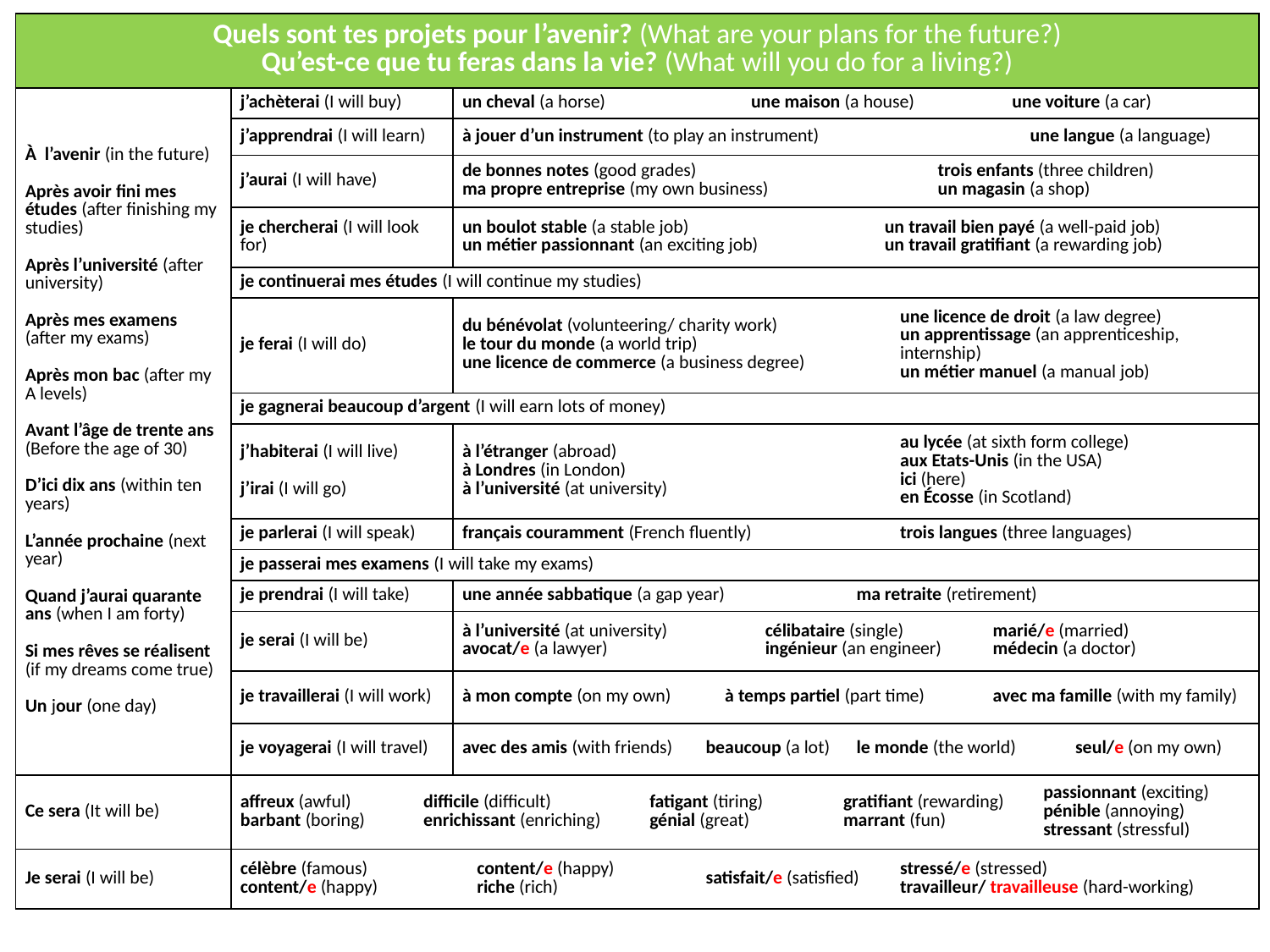

| Quels sont tes projets pour l’avenir? (What are your plans for the future?) Qu’est-ce que tu feras dans la vie? (What will you do for a living?) |  |  |  |  |  |  |  |  |  |  |  |  |  |  |  |  |  |  |  |
| --- | --- | --- | --- | --- | --- | --- | --- | --- | --- | --- | --- | --- | --- | --- | --- | --- | --- | --- | --- |
| À l’avenir (in the future) Après avoir fini mes études (after finishing my studies) Après l’université (after university) Après mes examens (after my exams) Après mon bac (after my A levels) Avant l’âge de trente ans (Before the age of 30) D’ici dix ans (within ten years) L’année prochaine (next year) Quand j’aurai quarante ans (when I am forty) Si mes rêves se réalisent (if my dreams come true) Un jour (one day) | j’achèterai (I will buy) |  | un cheval (a horse) |  |  |  |  | une maison (a house) |  |  |  |  |  |  |  | une voiture (a car) |  |  |  |
|  | j’apprendrai (I will learn) |  | à jouer d’un instrument (to play an instrument) |  |  |  |  |  |  |  |  |  |  |  |  |  | une langue (a language) |  |  |
|  | j’aurai (I will have) |  | de bonnes notes (good grades) ma propre entreprise (my own business) |  |  |  |  |  |  |  |  |  |  | trois enfants (three children) un magasin (a shop) |  |  |  |  |  |
|  | je chercherai (I will look for) |  | un boulot stable (a stable job) un métier passionnant (an exciting job) |  |  |  |  |  |  |  |  | un travail bien payé (a well-paid job) un travail gratifiant (a rewarding job) |  |  |  |  |  |  |  |
|  | je continuerai mes études (I will continue my studies) |  |  |  |  |  |  |  |  |  |  |  |  |  |  |  |  |  |  |
|  | je ferai (I will do) |  | du bénévolat (volunteering/ charity work) le tour du monde (a world trip) une licence de commerce (a business degree) |  |  |  |  |  |  |  |  |  | une licence de droit (a law degree) un apprentissage (an apprenticeship, internship) un métier manuel (a manual job) |  |  |  |  |  |  |
|  | je gagnerai beaucoup d’argent (I will earn lots of money) |  |  |  |  |  |  |  |  |  |  |  |  |  |  |  |  |  |  |
|  | j’habiterai (I will live) j’irai (I will go) |  | à l’étranger (abroad) à Londres (in London) à l’université (at university) |  |  |  |  |  |  |  |  |  | au lycée (at sixth form college) aux Etats-Unis (in the USA) ici (here) en Écosse (in Scotland) |  |  |  |  |  |  |
|  | je parlerai (I will speak) |  | français couramment (French fluently) |  |  |  |  |  |  |  |  |  | trois langues (three languages) |  |  |  |  |  |  |
|  | je passerai mes examens (I will take my exams) |  |  |  |  |  |  |  |  |  |  |  |  |  |  |  |  |  |  |
|  | je prendrai (I will take) |  | une année sabbatique (a gap year) |  |  |  |  |  |  |  | ma retraite (retirement) |  |  |  |  |  |  |  |  |
|  | je serai (I will be) |  | à l’université (at university) avocat/e (a lawyer) |  |  |  |  |  | célibataire (single) ingénieur (an engineer) |  |  |  |  |  | marié/e (married) médecin (a doctor) |  |  |  |  |
|  | je travaillerai (I will work) |  | à mon compte (on my own) |  |  |  | à temps partiel (part time) |  |  |  |  |  |  |  | avec ma famille (with my family) |  |  |  |  |
|  | je voyagerai (I will travel) |  | avec des amis (with friends) |  |  | beaucoup (a lot) |  |  |  |  | le monde (the world) |  |  |  |  |  |  |  | seul/e (on my own) |
| Ce sera (It will be) | affreux (awful) barbant (boring) | difficile (difficult) enrichissant (enriching) |  |  | fatigant (tiring) génial (great) |  |  |  |  | gratifiant (rewarding) marrant (fun) |  |  |  |  |  |  |  | passionnant (exciting) pénible (annoying) stressant (stressful) |  |
| Je serai (I will be) | célèbre (famous) content/e (happy) |  |  | content/e (happy) riche (rich) |  | satisfait/e (satisfied) |  |  |  |  |  |  | stressé/e (stressed) travailleur/ travailleuse (hard-working) |  |  |  |  |  |  |